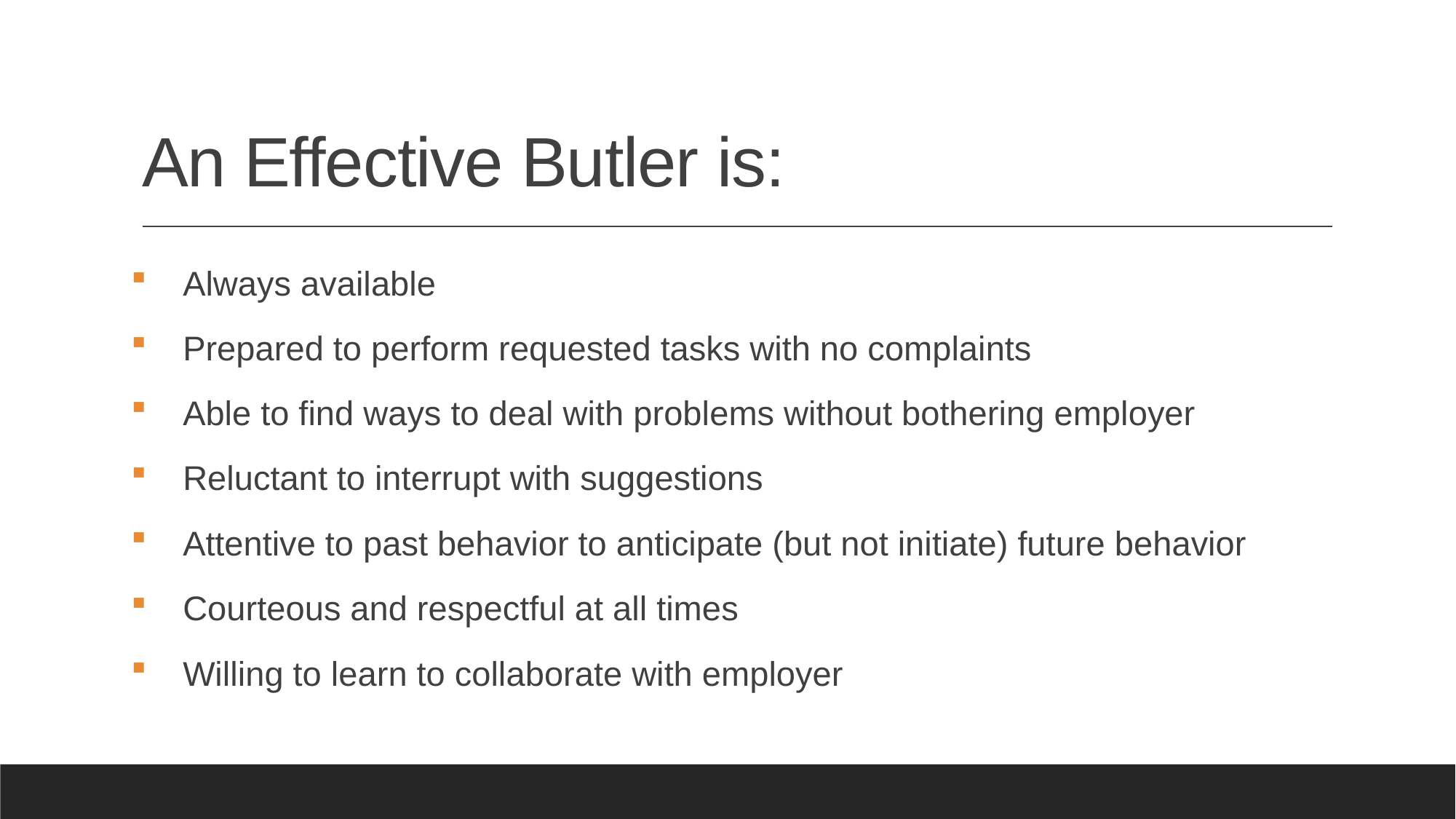

# An Effective Butler is:
Always available
Prepared to perform requested tasks with no complaints
Able to find ways to deal with problems without bothering employer
Reluctant to interrupt with suggestions
Attentive to past behavior to anticipate (but not initiate) future behavior
Courteous and respectful at all times
Willing to learn to collaborate with employer